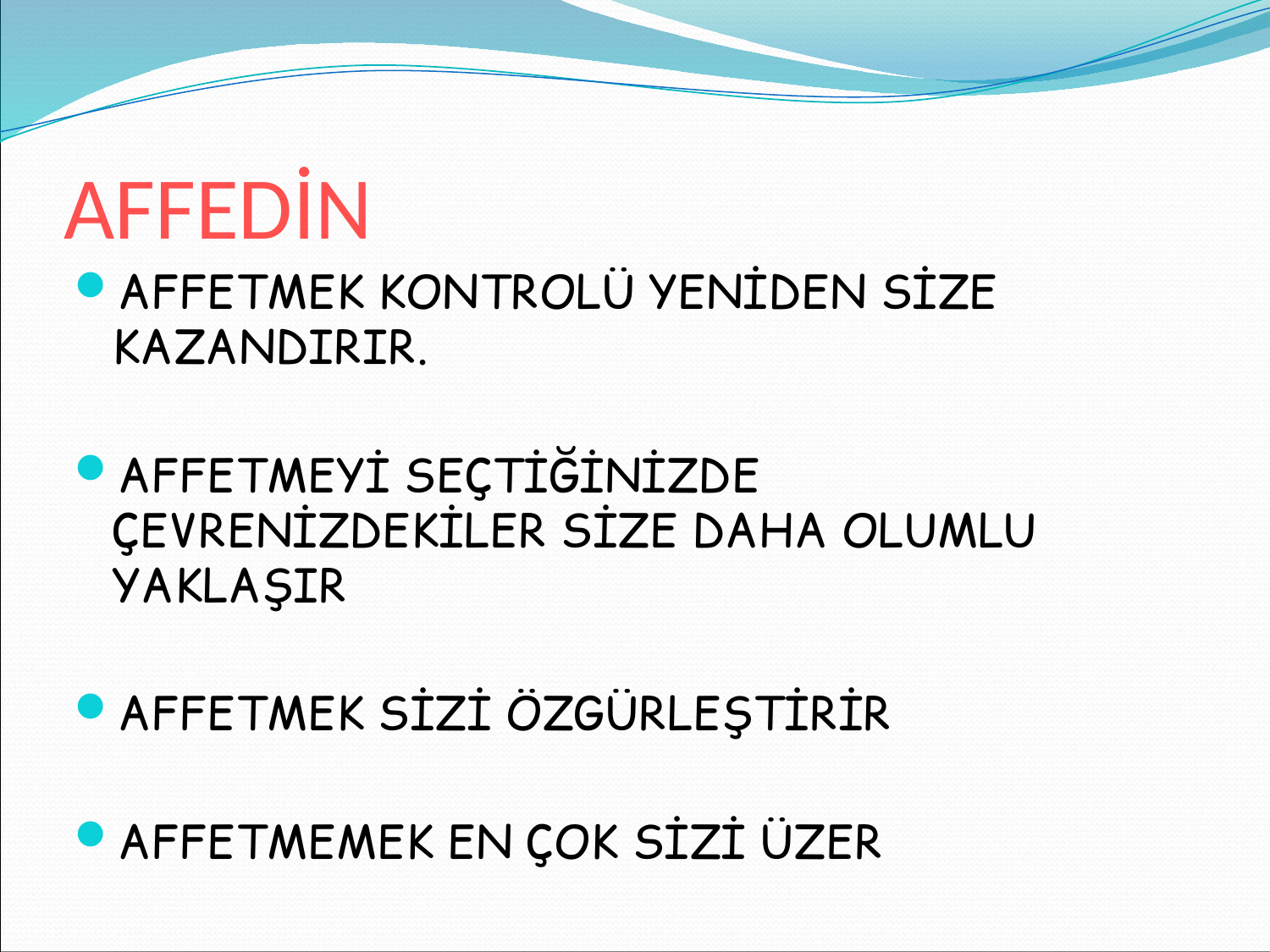

# AFFEDİN
AFFETMEK KONTROLÜ YENİDEN SİZE KAZANDIRIR.

AFFETMEYİ SEÇTİĞİNİZDE ÇEVRENİZDEKİLER SİZE DAHA OLUMLU YAKLAŞIR

AFFETMEK SİZİ ÖZGÜRLEŞTİRİR

AFFETMEMEK EN ÇOK SİZİ ÜZER